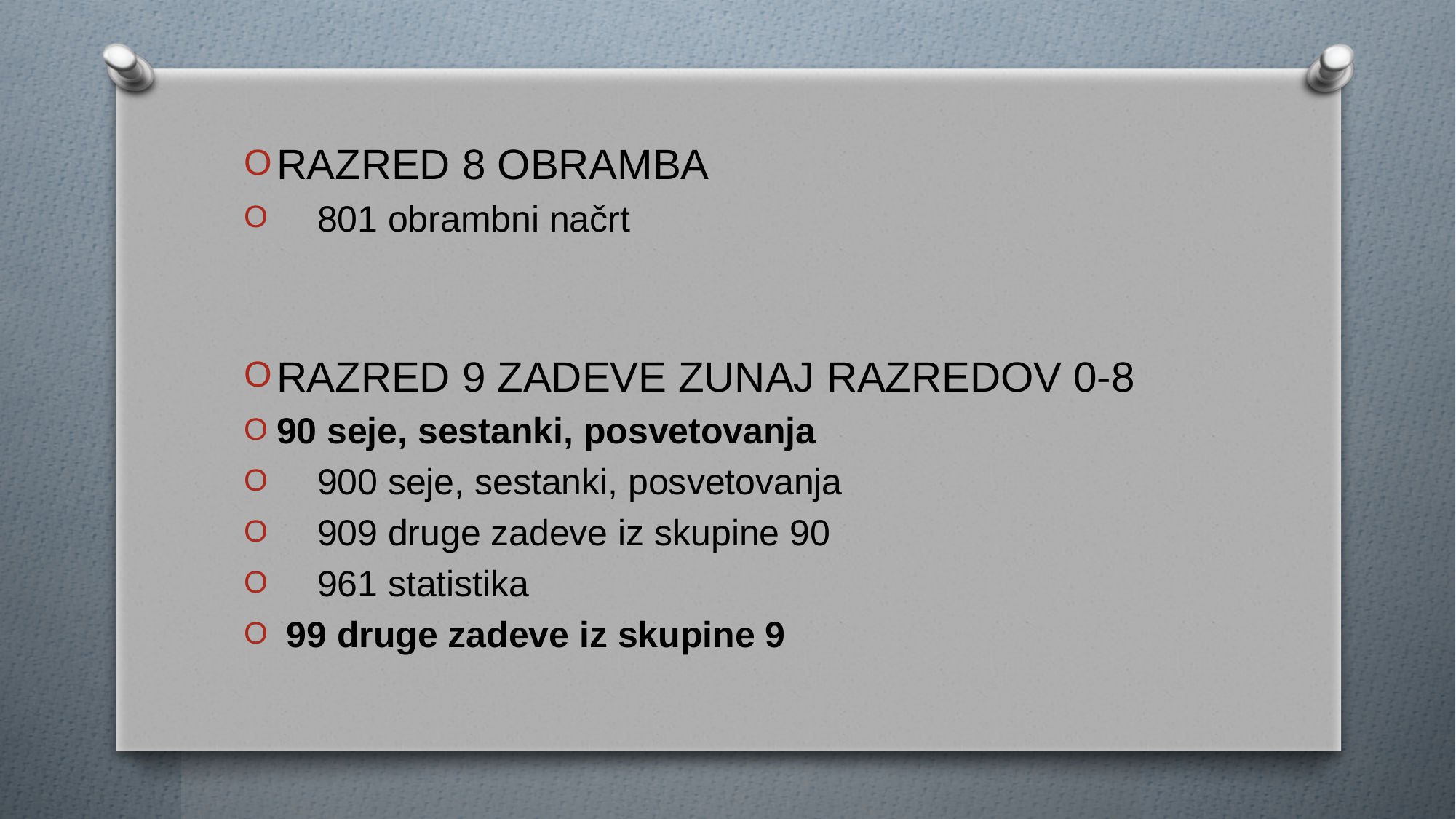

RAZRED 8 OBRAMBA
    801 obrambni načrt

RAZRED 9 ZADEVE ZUNAJ RAZREDOV 0-8
90 seje, sestanki, posvetovanja
    900 seje, sestanki, posvetovanja
    909 druge zadeve iz skupine 90
    961 statistika
 99 druge zadeve iz skupine 9